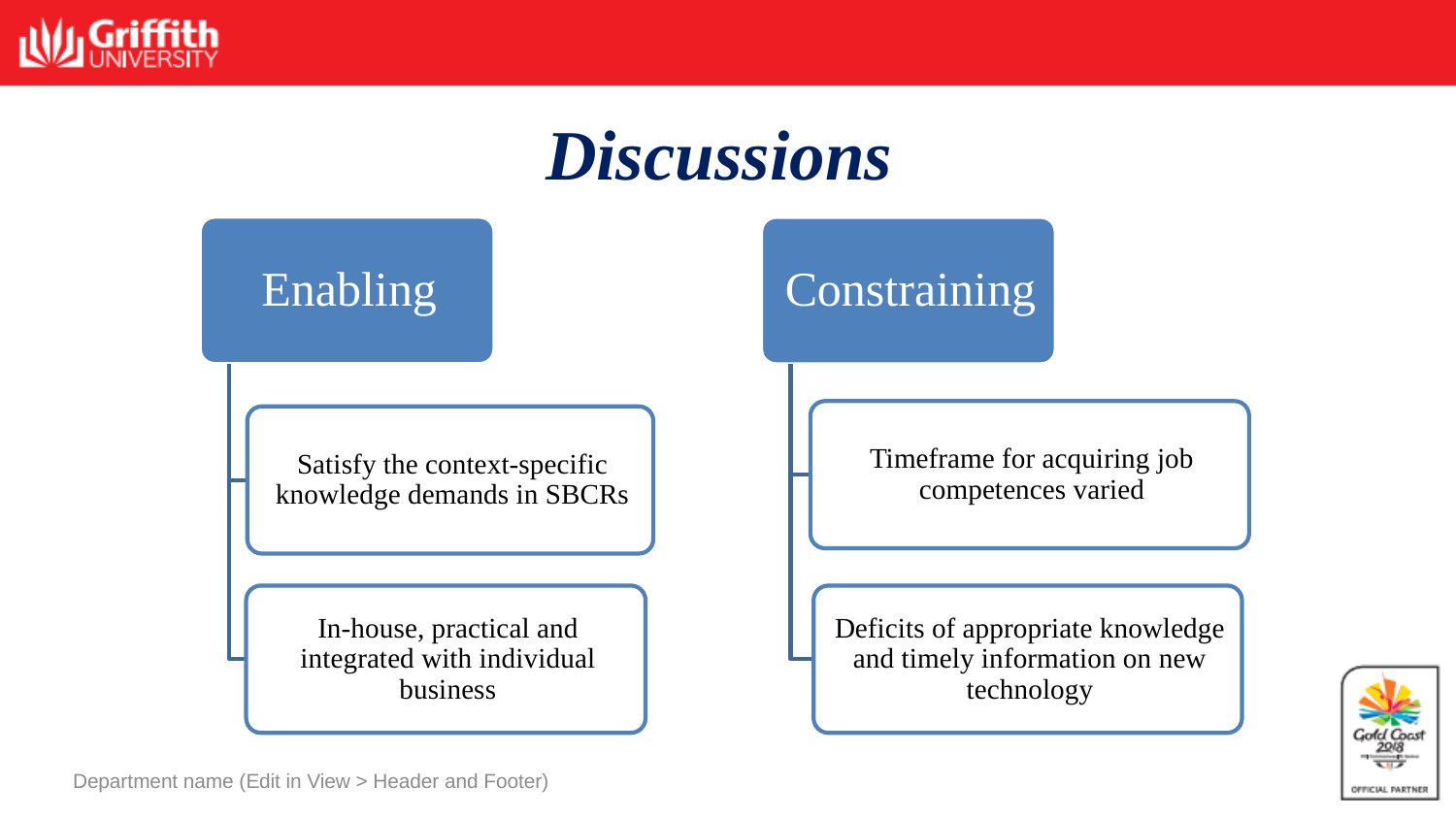

# Discussions
Enabling
Satisfy the context-specific knowledge demands in SBCRs
In-house, practical and integrated with individual business
Constraining
Timeframe for acquiring job competences varied
Deficits of appropriate knowledge and timely information on new technology
Department name (Edit in View > Header and Footer)